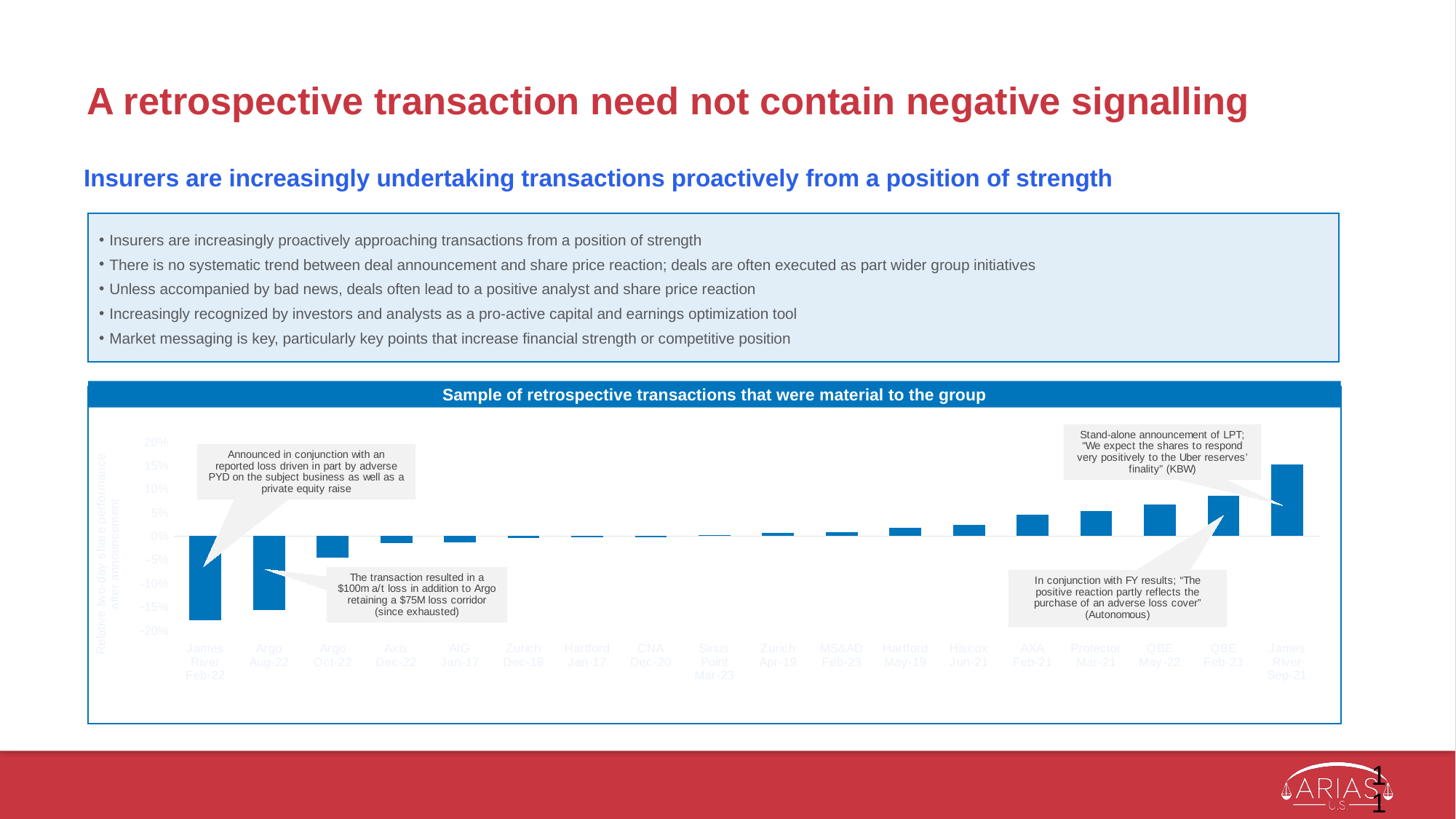

# A retrospective transaction need not contain negative signalling
Insurers are increasingly undertaking transactions proactively from a position of strength
Insurers are increasingly proactively approaching transactions from a position of strength
There is no systematic trend between deal announcement and share price reaction; deals are often executed as part wider group initiatives
Unless accompanied by bad news, deals often lead to a positive analyst and share price reaction
Increasingly recognized by investors and analysts as a pro-active capital and earnings optimization tool
Market messaging is key, particularly key points that increase financial strength or competitive position
Sample of retrospective transactions that were material to the group
Sample of retrospective transactions that were material to the group

### Chart

| Category | Relative two-day performance |
|---|---|
| James River
Feb-22 | -0.17798761852049683 |
| Argo
Aug-22 | -0.15671858706283792 |
| Argo
Oct-22 | -0.046189729452336015 |
| Axis
Dec-22 | -0.014259229012974384 |
| AIG
Jan-17 | -0.012728230360762427 |
| Zurich
Dec-18 | -0.0041617092379255816 |
| Hartford
Jan-17 | -0.002887744918345314 |
| CNA
Dec-20 | -0.0025351010609095948 |
| Sirius Point
Mar-23 | 0.0013277241965632403 |
| Zurich
Apr-19
 | 0.006613397064684001 |
| MS&AD
Feb-23 | 0.008625392085511274 |
| Hartford
May-19 | 0.018053278258581162 |
| Hiscox
Jun-21 | 0.023963644166784093 |
| AXA
Feb-21 | 0.045169862245931114 |
| Protector
Mar-21 | 0.05299935430750624 |
| QBE
May-22 | 0.06685883525939906 |
| QBE
Feb-23 | 0.08528367943303317 |
| James River
Sep-21 | 0.15151083528847065 |
11